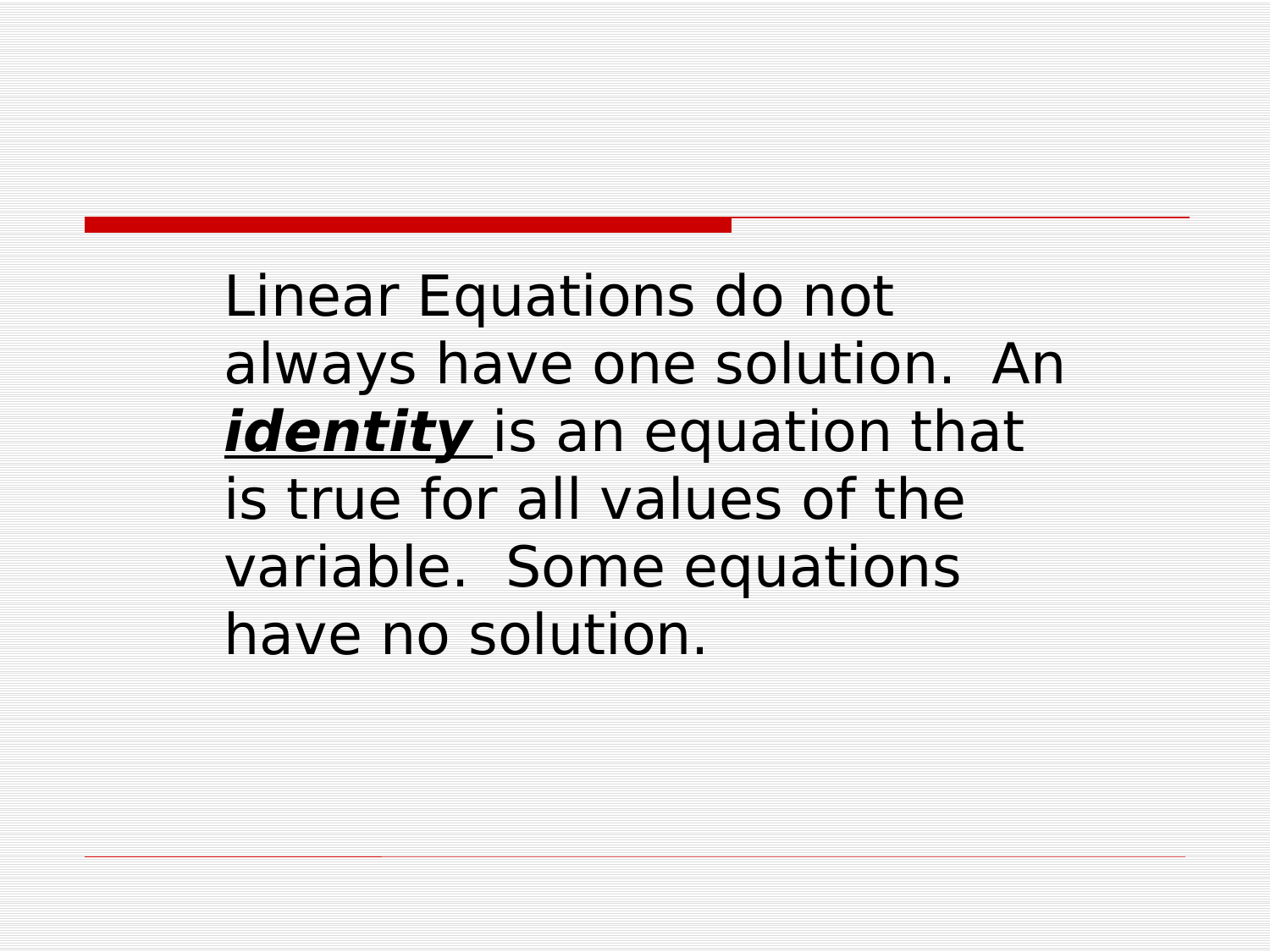

Linear Equations do not always have one solution.  An identity is an equation that is true for all values of the variable.  Some equations have no solution.